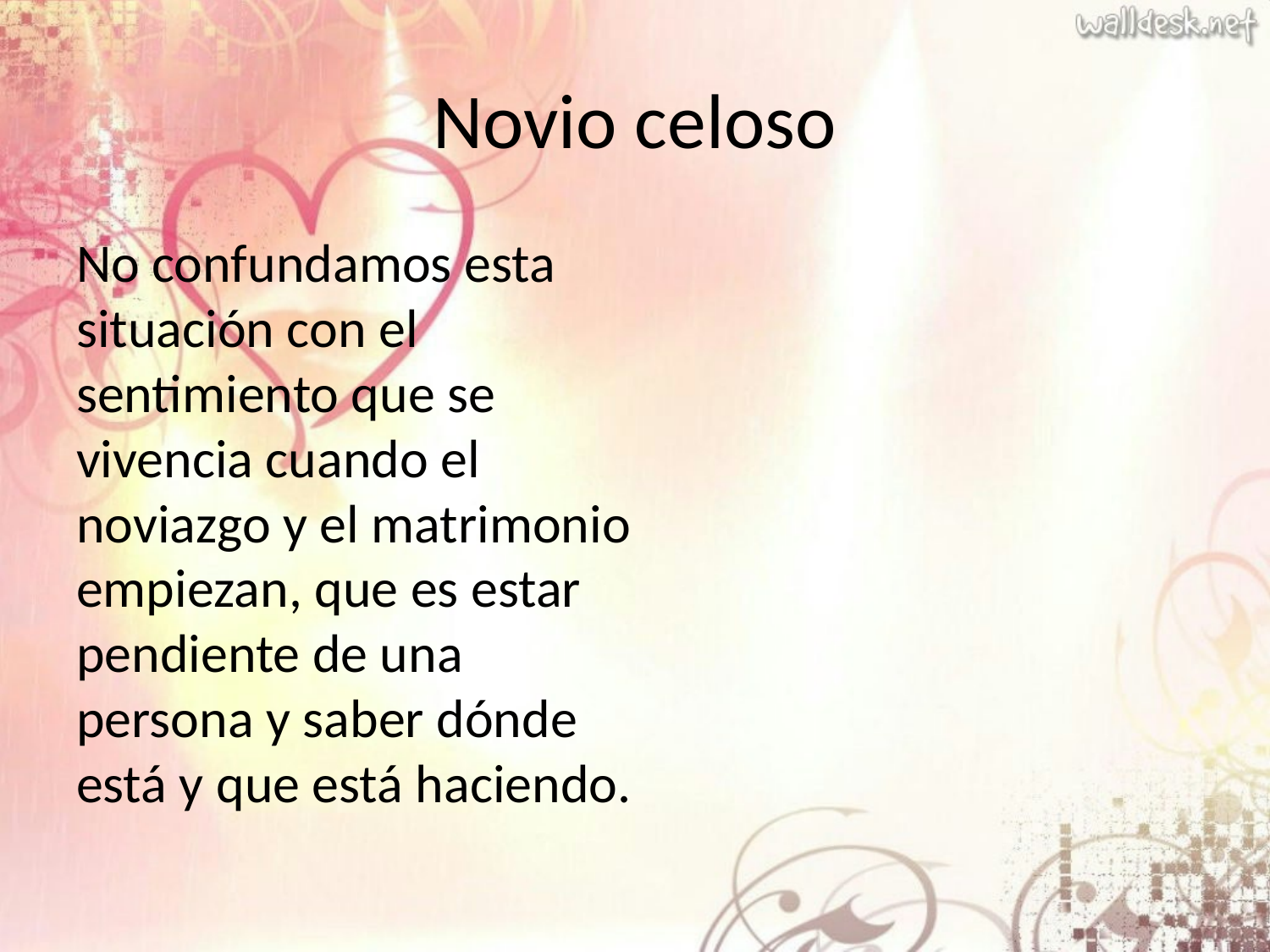

# Novio celoso
No confundamos esta situación con el sentimiento que se vivencia cuando el noviazgo y el matrimonio empiezan, que es estar pendiente de una persona y saber dónde está y que está haciendo.